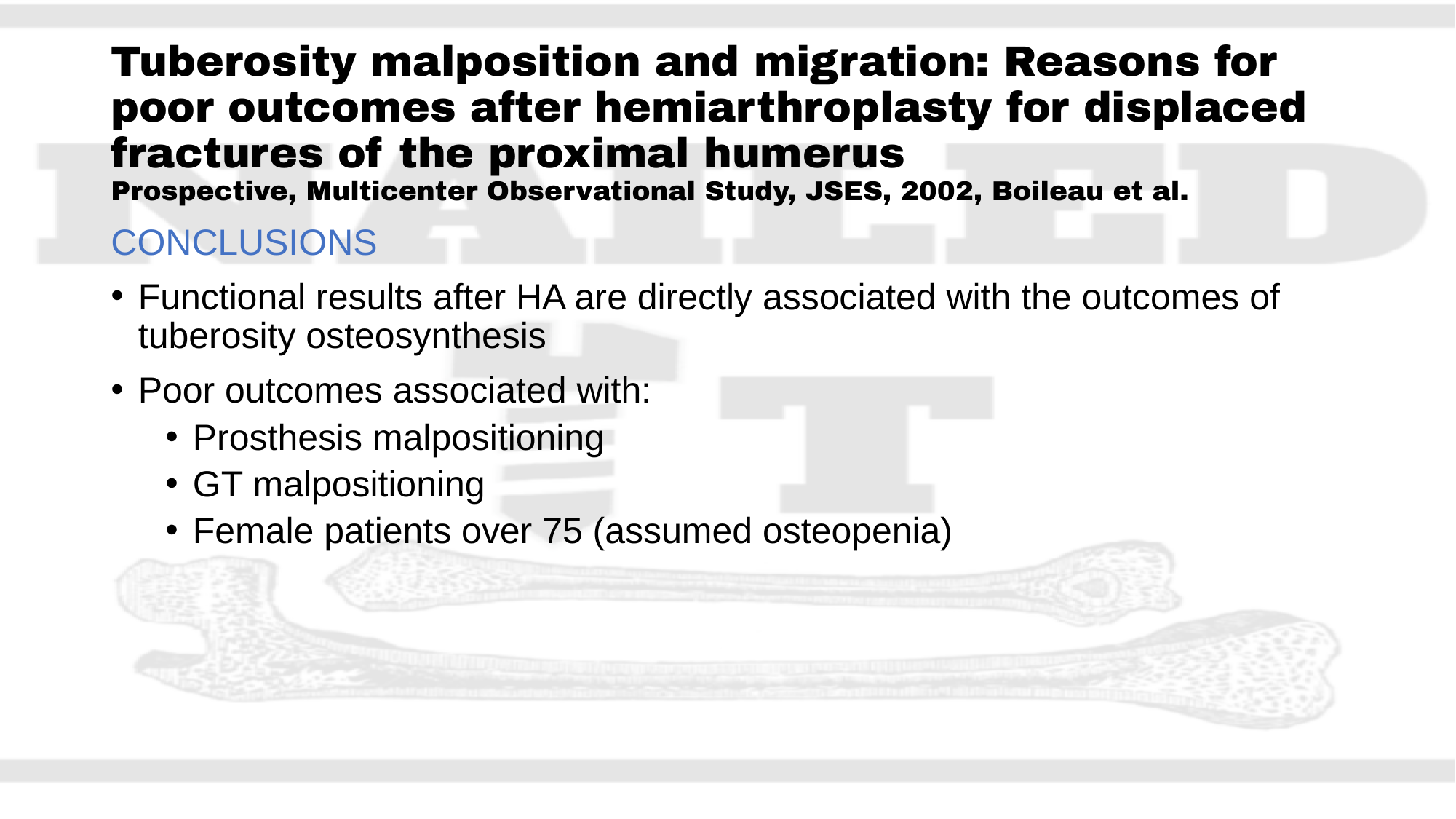

# Tuberosity malposition and migration: Reasons for poor outcomes after hemiarthroplasty for displaced fractures of the proximal humerus Prospective, Multicenter Observational Study, JSES, 2002, Boileau et al.
CONCLUSIONS
Functional results after HA are directly associated with the outcomes of tuberosity osteosynthesis
Poor outcomes associated with:
Prosthesis malpositioning
GT malpositioning
Female patients over 75 (assumed osteopenia)